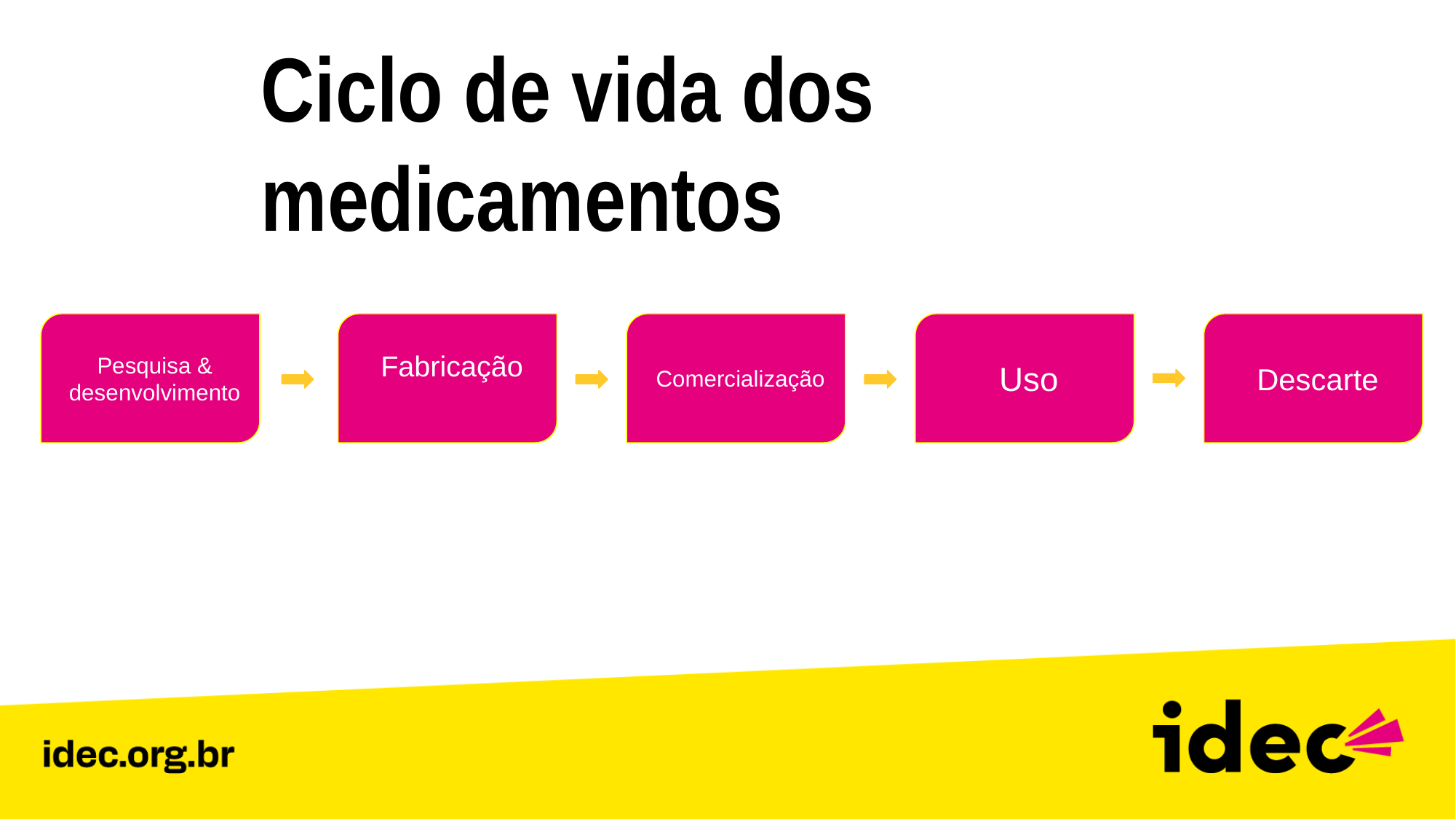

Ciclo de vida dos medicamentos
Pesquisa & desenvolvimento
Fabricação

Comercialização
Uso
Descarte